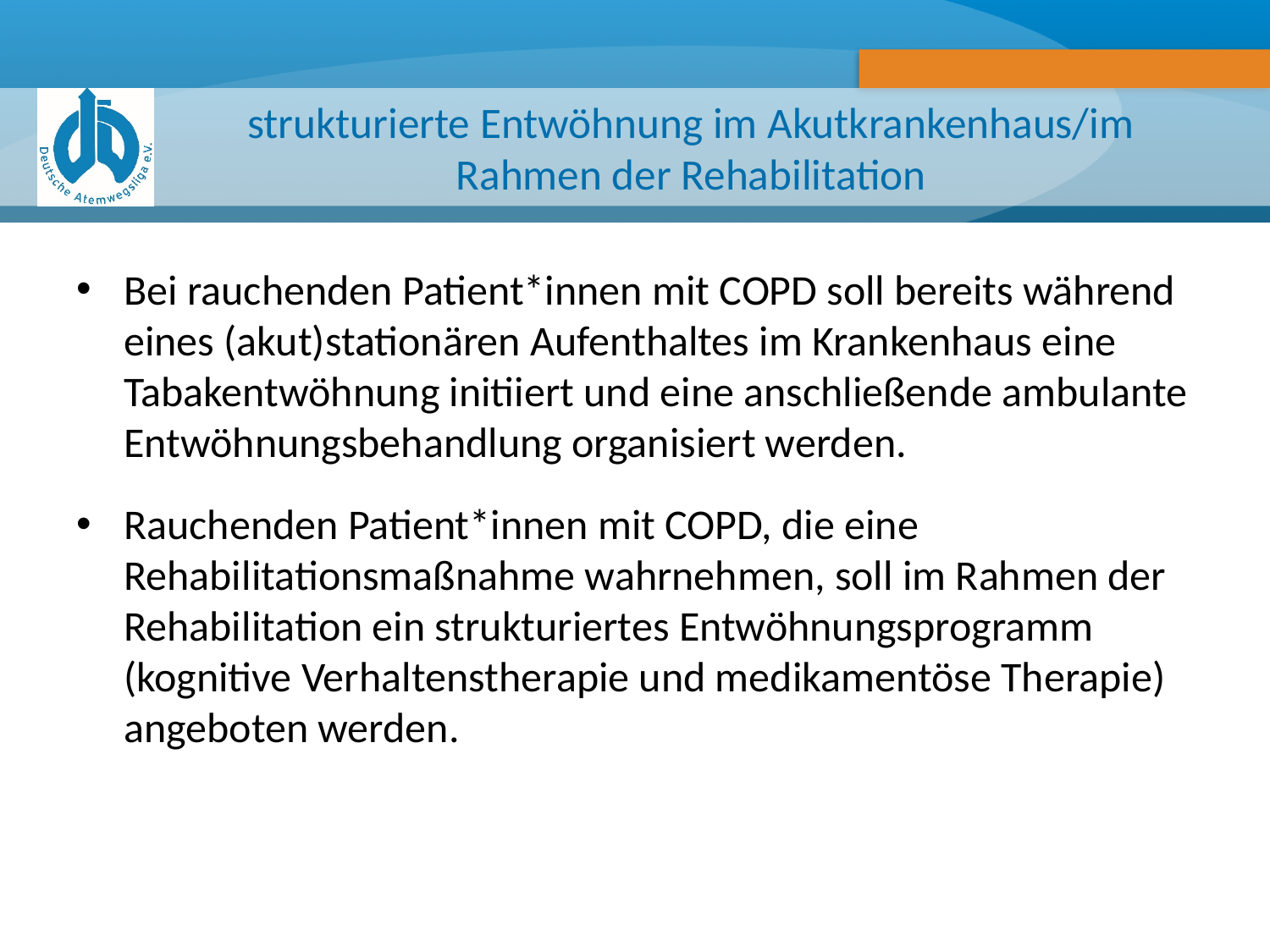

# strukturierte Entwöhnung im Akutkrankenhaus/im Rahmen der Rehabilitation
Bei rauchenden Patient*innen mit COPD soll bereits während eines (akut)stationären Aufenthaltes im Krankenhaus eine Tabakentwöhnung initiiert und eine anschließende ambulante Entwöhnungsbehandlung organisiert werden.
Rauchenden Patient*innen mit COPD, die eine Rehabilitationsmaßnahme wahrnehmen, soll im Rahmen der Rehabilitation ein strukturiertes Entwöhnungsprogramm (kognitive Verhaltenstherapie und medikamentöse Therapie) angeboten werden.